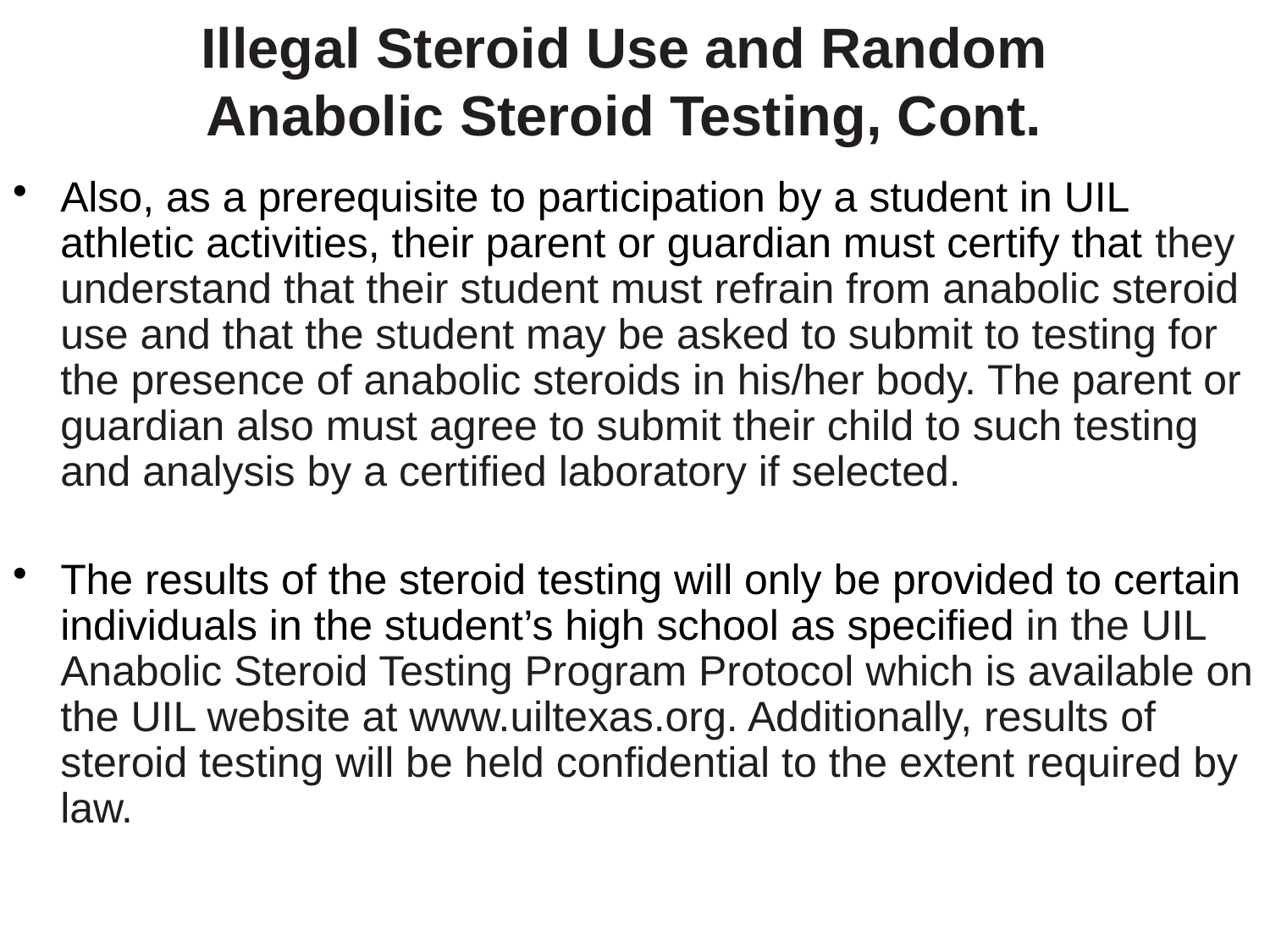

# Illegal Steroid Use and Random Anabolic Steroid Testing, Cont.
Also, as a prerequisite to participation by a student in UIL athletic activities, their parent or guardian must certify that they understand that their student must refrain from anabolic steroid use and that the student may be asked to submit to testing for the presence of anabolic steroids in his/her body. The parent or guardian also must agree to submit their child to such testing and analysis by a certified laboratory if selected.

The results of the steroid testing will only be provided to certain individuals in the student’s high school as specified in the UIL Anabolic Steroid Testing Program Protocol which is available on the UIL website at www.uiltexas.org. Additionally, results of steroid testing will be held confidential to the extent required by law.